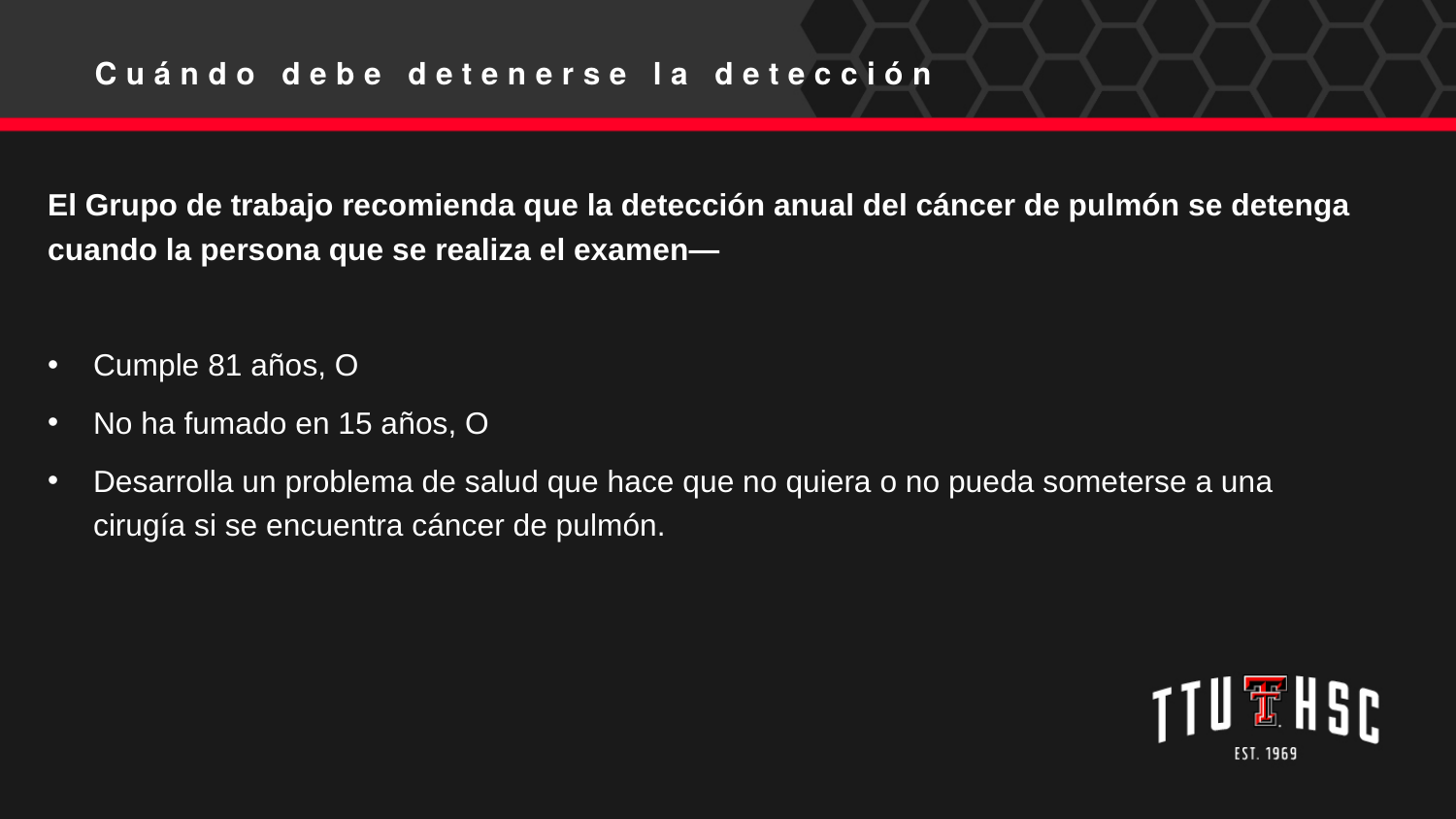

Cuándo debe detenerse la detección
El Grupo de trabajo recomienda que la detección anual del cáncer de pulmón se detenga cuando la persona que se realiza el examen—

Cumple 81 años, O
No ha fumado en 15 años, O
Desarrolla un problema de salud que hace que no quiera o no pueda someterse a una cirugía si se encuentra cáncer de pulmón.